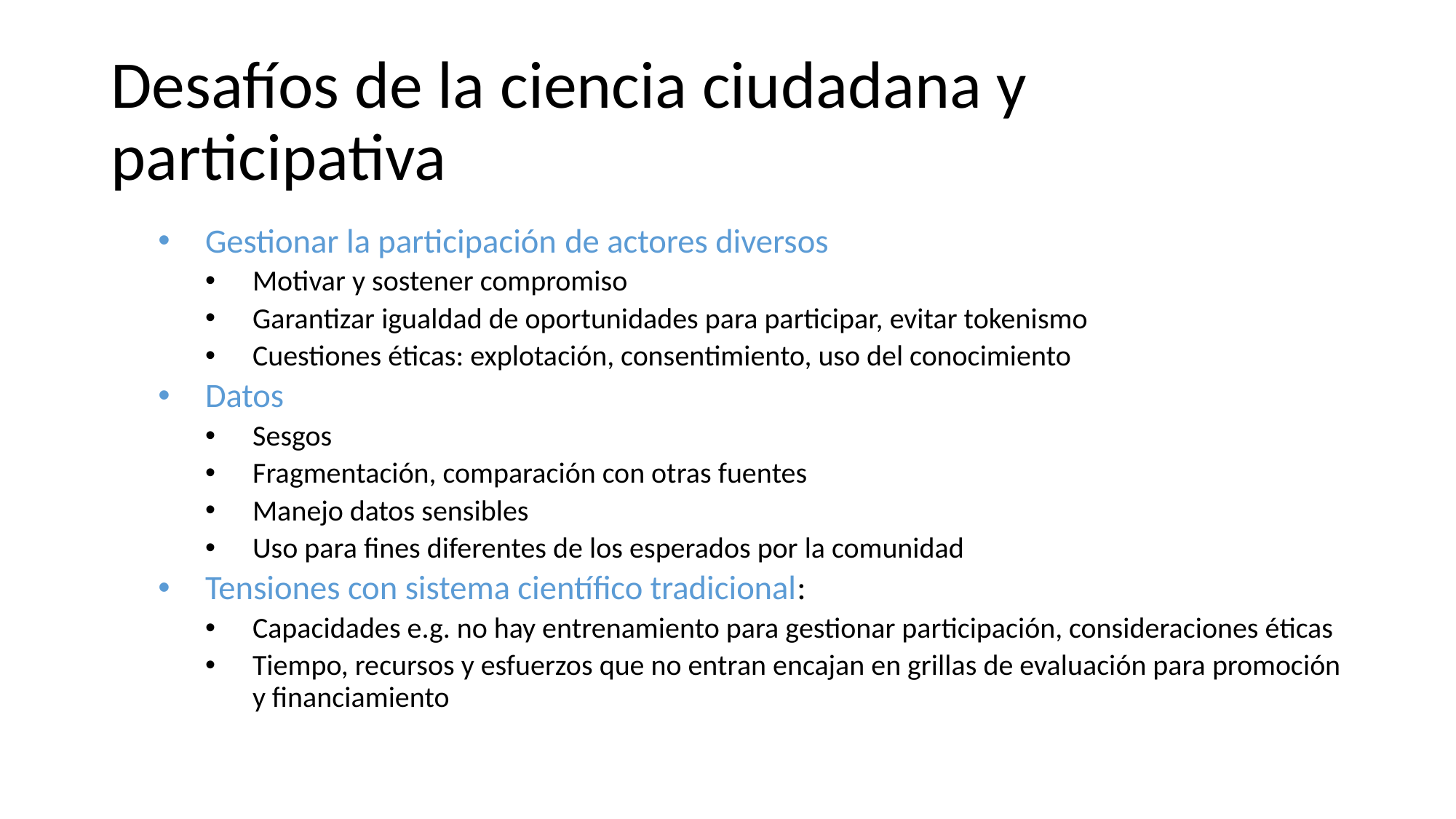

# Desafíos de la ciencia ciudadana y participativa
Gestionar la participación de actores diversos
Motivar y sostener compromiso
Garantizar igualdad de oportunidades para participar, evitar tokenismo
Cuestiones éticas: explotación, consentimiento, uso del conocimiento
Datos
Sesgos
Fragmentación, comparación con otras fuentes
Manejo datos sensibles
Uso para fines diferentes de los esperados por la comunidad
Tensiones con sistema científico tradicional:
Capacidades e.g. no hay entrenamiento para gestionar participación, consideraciones éticas
Tiempo, recursos y esfuerzos que no entran encajan en grillas de evaluación para promoción y financiamiento